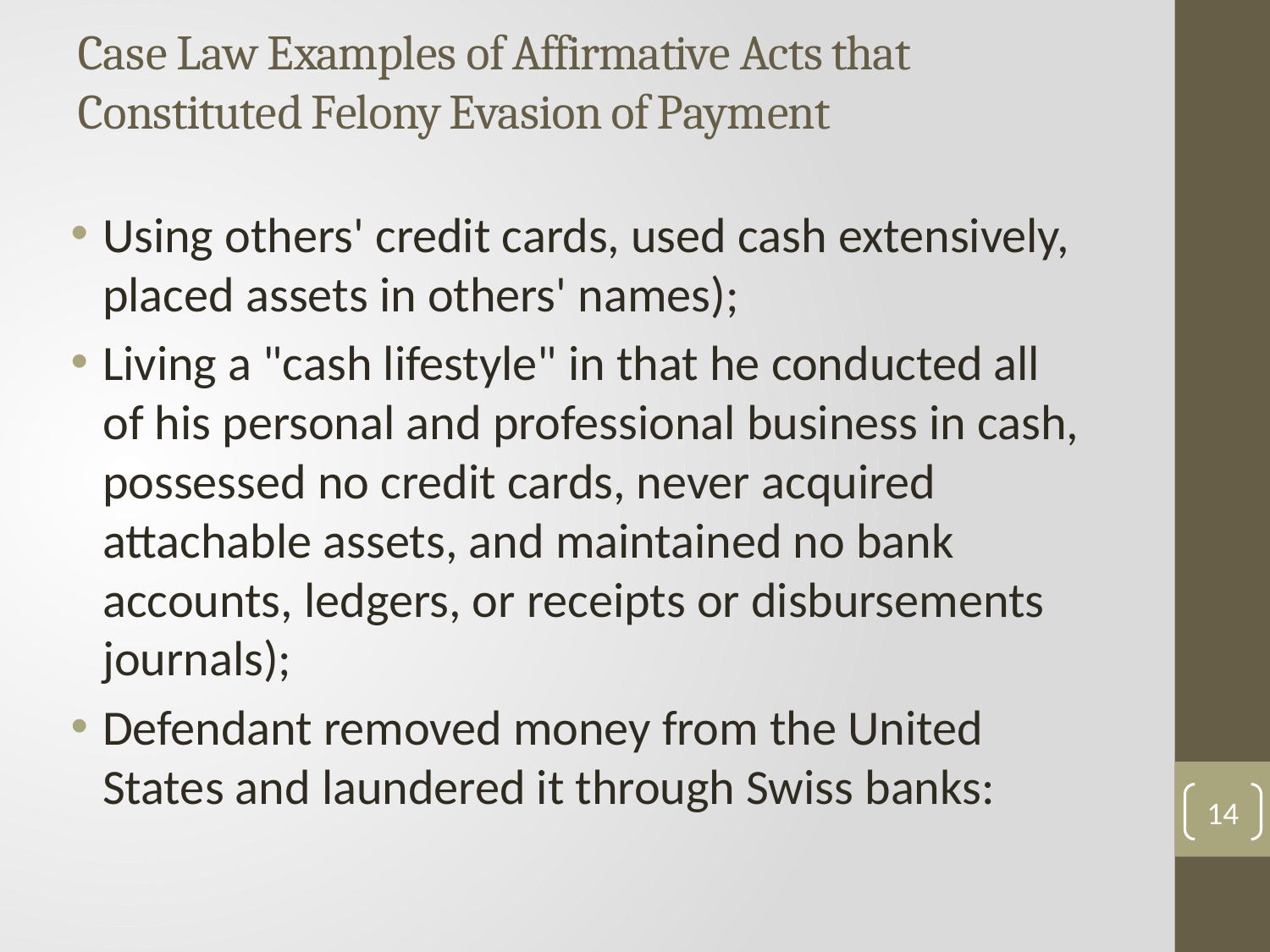

# Case Law Examples of Affirmative Acts that Constituted Felony Evasion of Payment
Using others' credit cards, used cash extensively, placed assets in others' names);
Living a "cash lifestyle" in that he conducted all of his personal and professional business in cash, possessed no credit cards, never acquired attachable assets, and maintained no bank accounts, ledgers, or receipts or disbursements journals);
Defendant removed money from the United States and laundered it through Swiss banks:

14